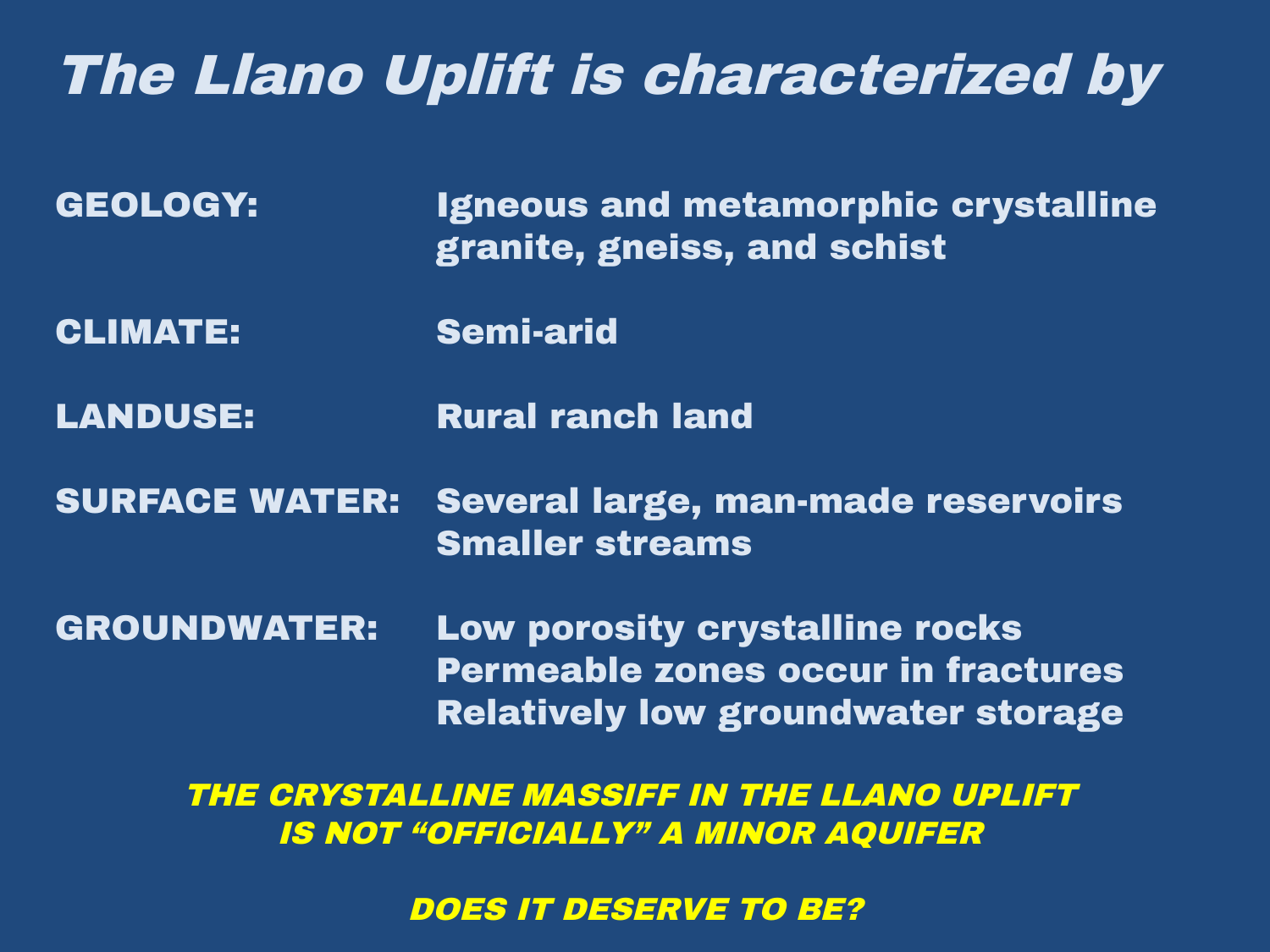

The Llano Uplift is characterized by

GEOLOGY:		Igneous and metamorphic crystalline 				granite, gneiss, and schist

CLIMATE: 		Semi-arid

LANDUSE:		Rural ranch land

SURFACE WATER:	Several large, man-made reservoirs
			Smaller streams

GROUNDWATER:	Low porosity crystalline rocks
			Permeable zones occur in fractures
			Relatively low groundwater storage

THE CRYSTALLINE MASSIFF IN THE LLANO UPLIFT
IS NOT “OFFICIALLY” A MINOR AQUIFER

DOES IT DESERVE TO BE?